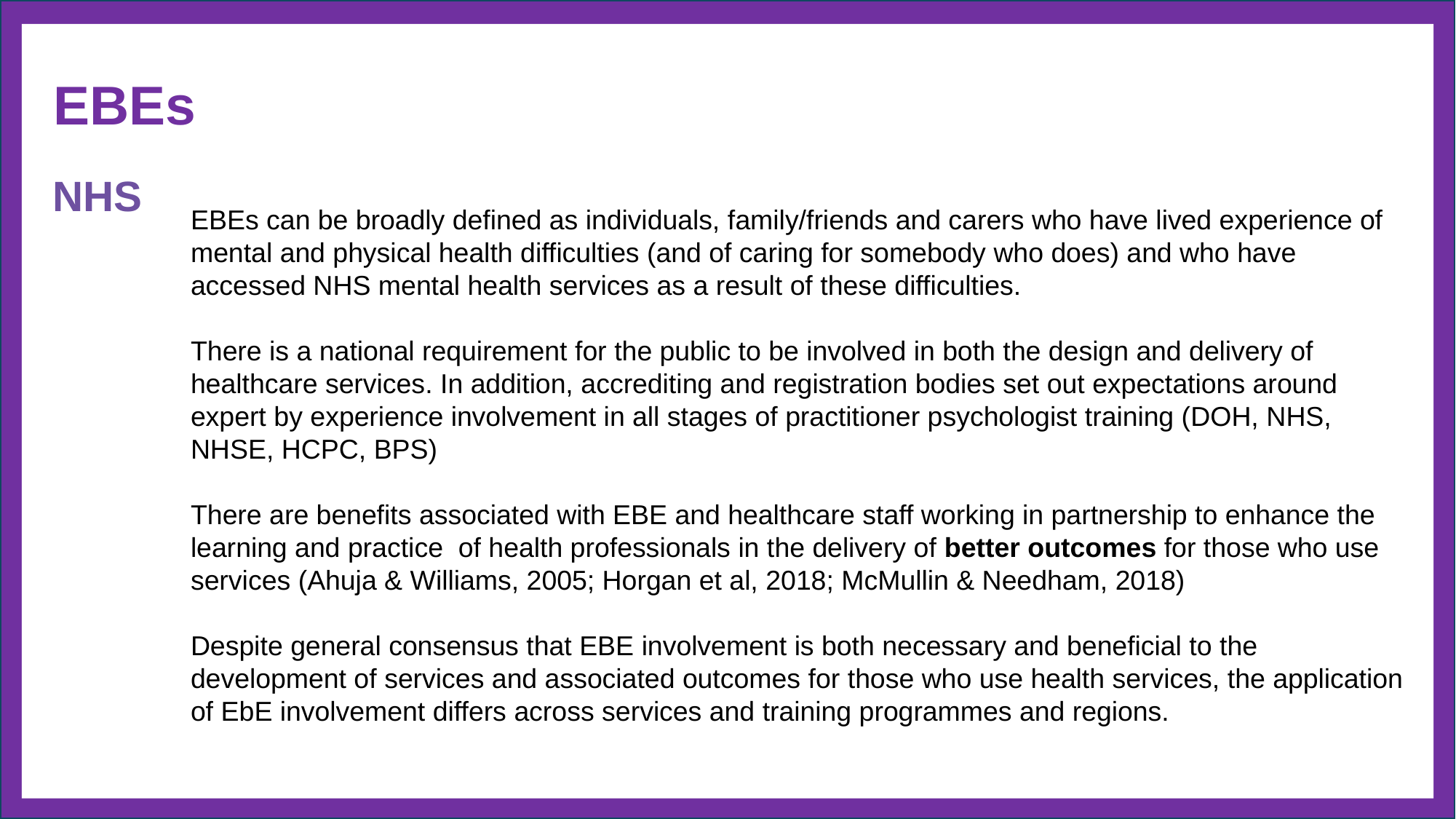

#
EBEs
NHS
EBEs can be broadly defined as individuals, family/friends and carers who have lived experience of mental and physical health difficulties (and of caring for somebody who does) and who have accessed NHS mental health services as a result of these difficulties.

There is a national requirement for the public to be involved in both the design and delivery of healthcare services. In addition, accrediting and registration bodies set out expectations around expert by experience involvement in all stages of practitioner psychologist training (DOH, NHS, NHSE, HCPC, BPS)

There are benefits associated with EBE and healthcare staff working in partnership to enhance the learning and practice  of health professionals in the delivery of better outcomes for those who use services (Ahuja & Williams, 2005; Horgan et al, 2018; McMullin & Needham, 2018)

Despite general consensus that EBE involvement is both necessary and beneficial to the development of services and associated outcomes for those who use health services, the application of EbE involvement differs across services and training programmes and regions.